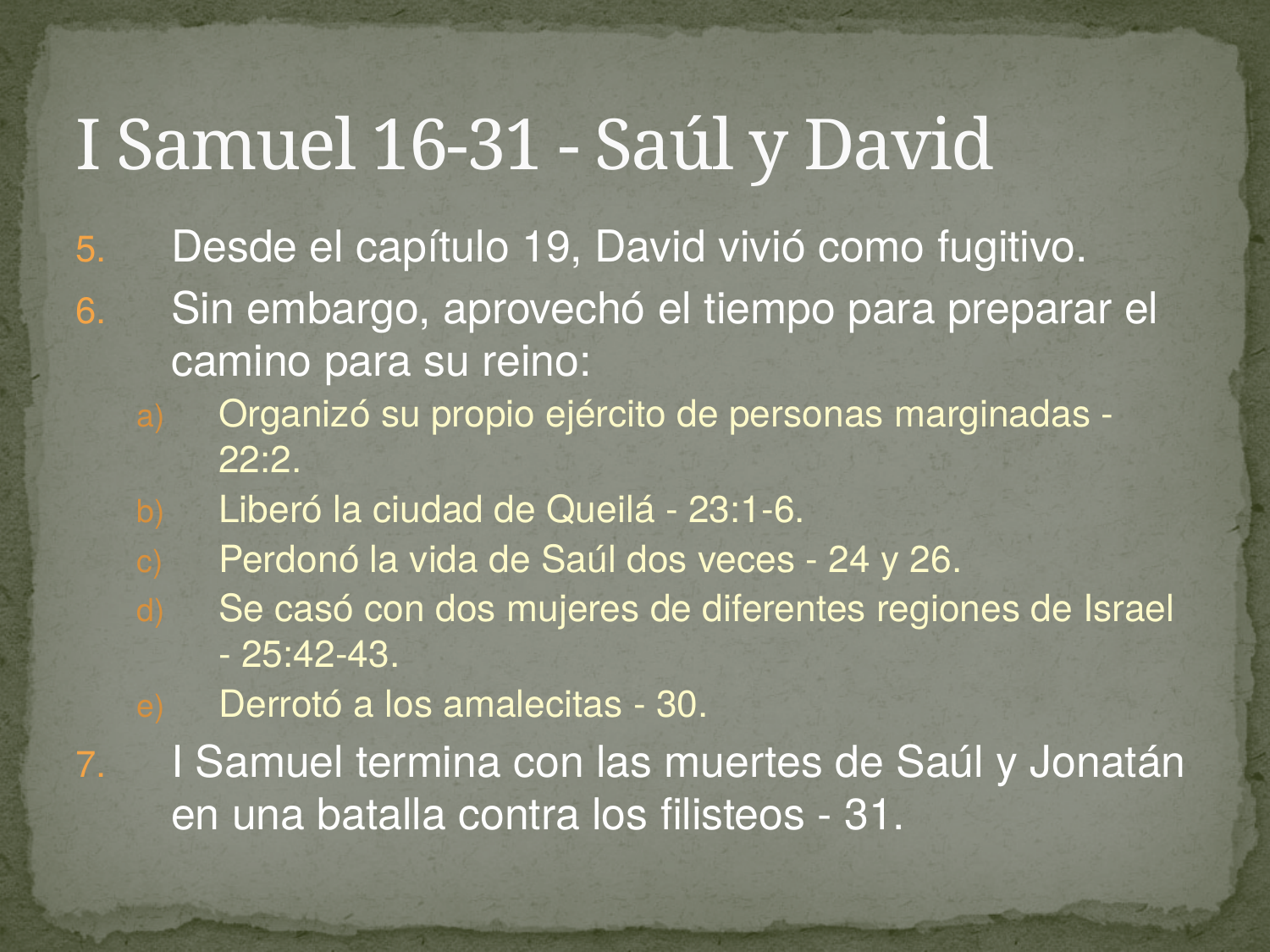

# I Samuel 16-31 - Saúl y David
Desde el capítulo 19, David vivió como fugitivo.
Sin embargo, aprovechó el tiempo para preparar el camino para su reino:
Organizó su propio ejército de personas marginadas - 22:2.
Liberó la ciudad de Queilá - 23:1-6.
Perdonó la vida de Saúl dos veces - 24 y 26.
Se casó con dos mujeres de diferentes regiones de Israel - 25:42-43.
Derrotó a los amalecitas - 30.
I Samuel termina con las muertes de Saúl y Jonatán en una batalla contra los filisteos - 31.